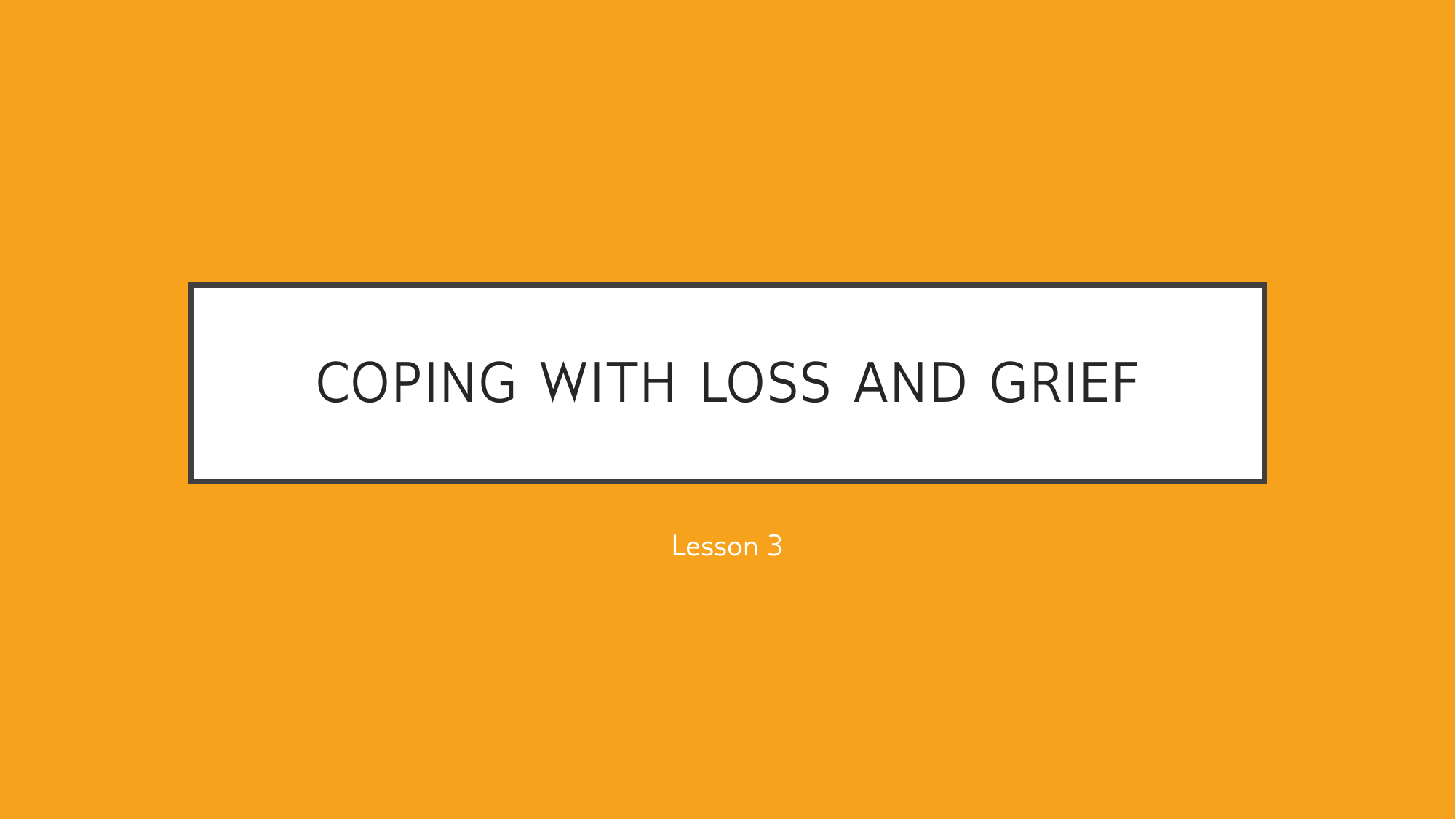

# Coping with Loss and Grief
Lesson 3